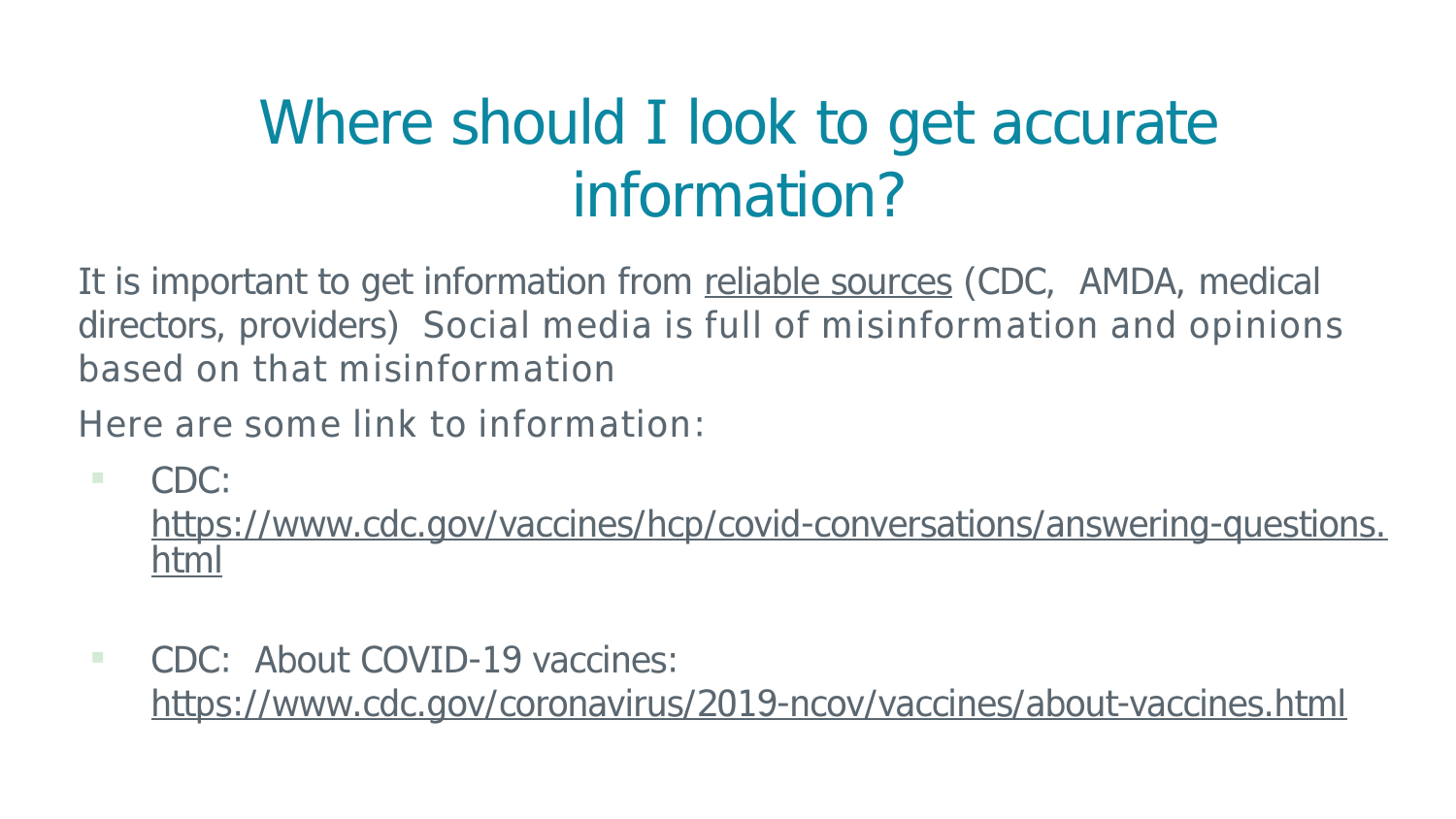

# Where should I look to get accurate information?
It is important to get information from reliable sources (CDC,  AMDA, medical directors, providers)  Social media is full of misinformation and opinions based on that misinformation
Here are some link to information:
CDC: https://www.cdc.gov/vaccines/hcp/covid-conversations/answering-questions.html
CDC:  About COVID-19 vaccines: https://www.cdc.gov/coronavirus/2019-ncov/vaccines/about-vaccines.html